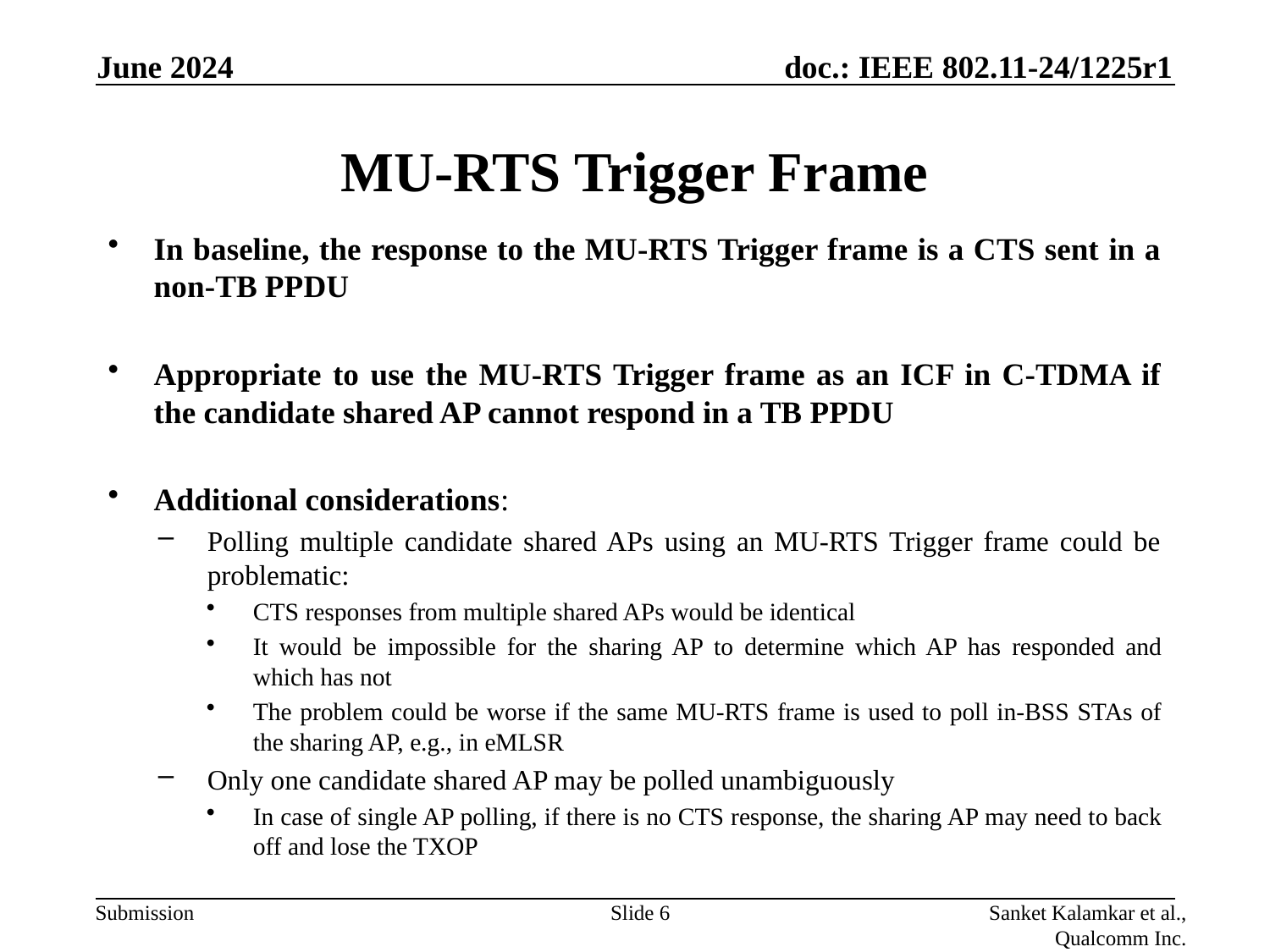

June 2024
# MU-RTS Trigger Frame
In baseline, the response to the MU-RTS Trigger frame is a CTS sent in a non-TB PPDU

Appropriate to use the MU-RTS Trigger frame as an ICF in C-TDMA if the candidate shared AP cannot respond in a TB PPDU

Additional considerations:
Polling multiple candidate shared APs using an MU-RTS Trigger frame could be problematic:
CTS responses from multiple shared APs would be identical
It would be impossible for the sharing AP to determine which AP has responded and which has not
The problem could be worse if the same MU-RTS frame is used to poll in-BSS STAs of the sharing AP, e.g., in eMLSR
Only one candidate shared AP may be polled unambiguously
In case of single AP polling, if there is no CTS response, the sharing AP may need to back off and lose the TXOP

Slide 6
Sanket Kalamkar et al., Qualcomm Inc.